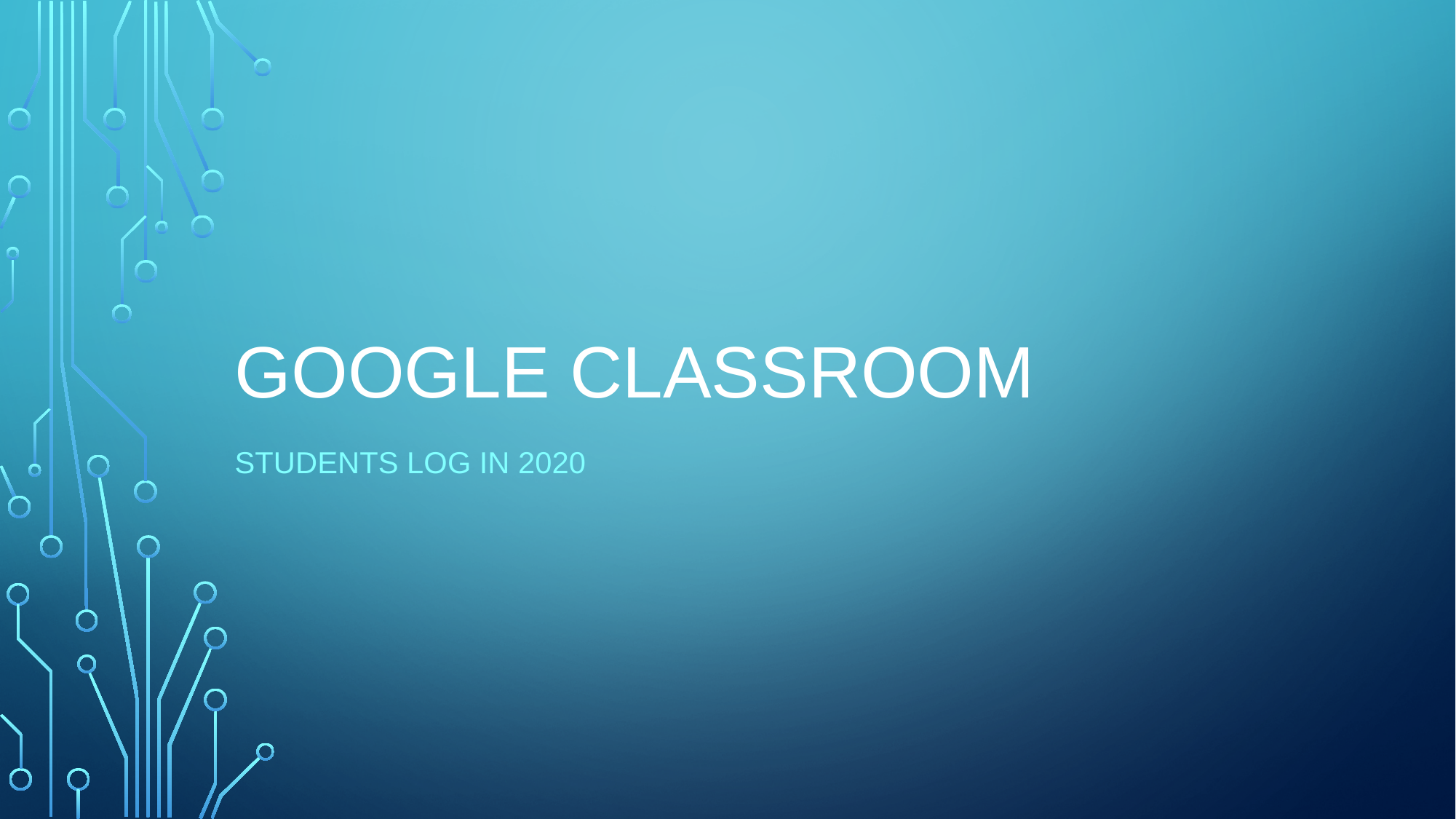

# Google Classroom
Students log in 2020